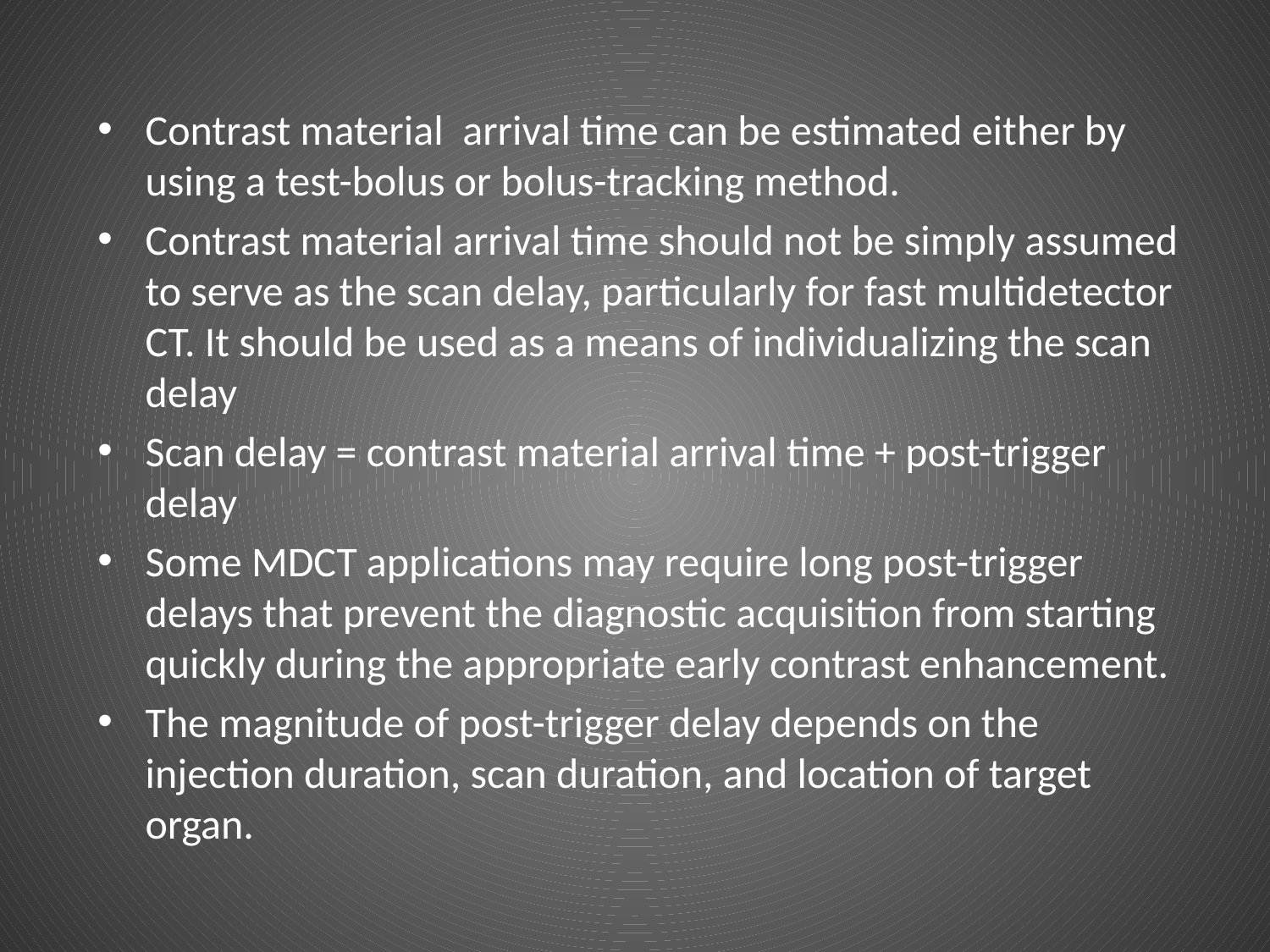

Contrast material  arrival time can be estimated either by using a test-bolus or bolus-tracking method.
Contrast material arrival time should not be simply assumed to serve as the scan delay, particularly for fast multidetector CT. It should be used as a means of individualizing the scan delay
Scan delay = contrast material arrival time + post-trigger delay
Some MDCT applications may require long post-trigger delays that prevent the diagnostic acquisition from starting quickly during the appropriate early contrast enhancement.
The magnitude of post-trigger delay depends on the injection duration, scan duration, and location of target organ.